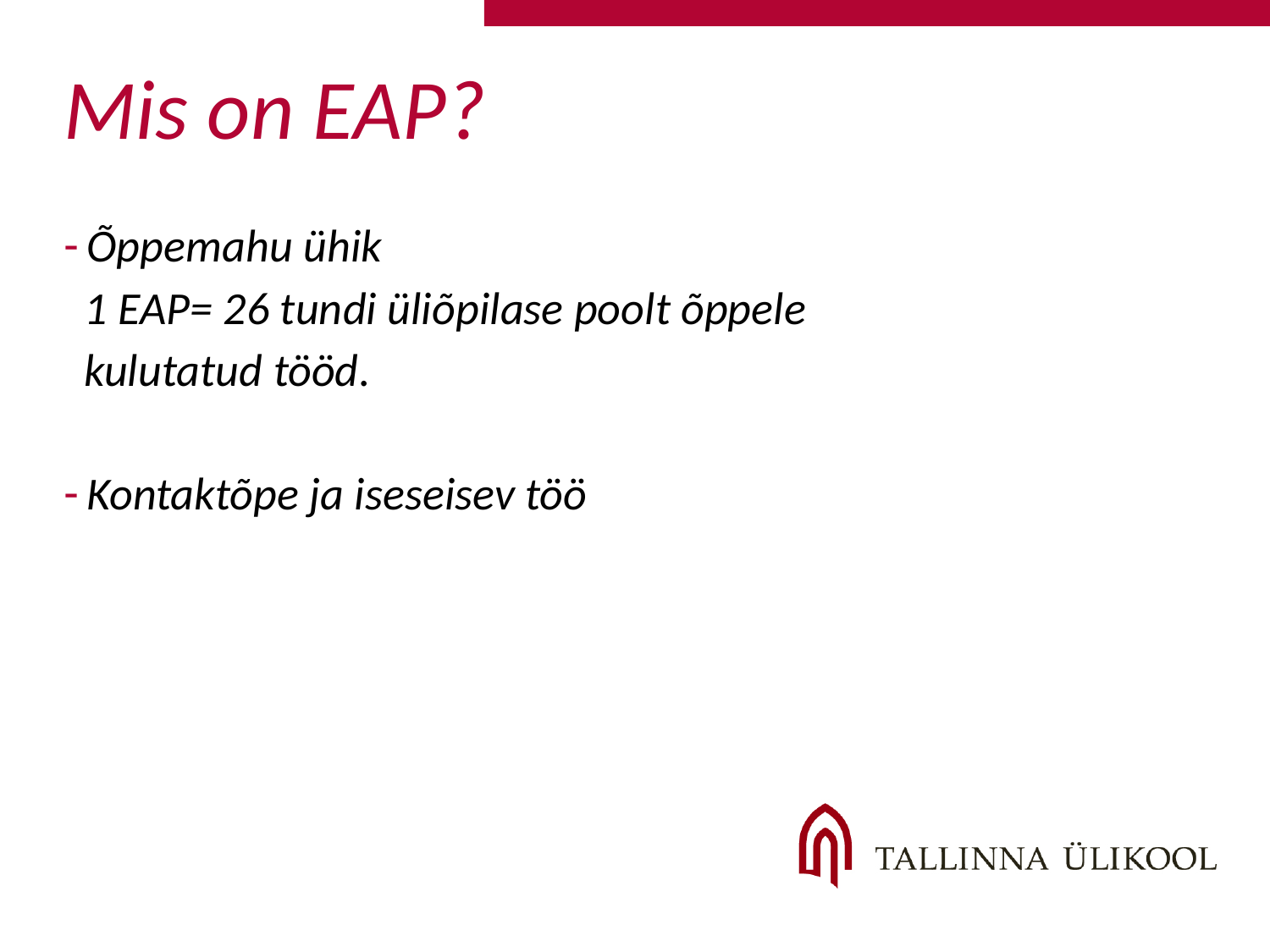

# Mis on EAP?
Õppemahu ühik
  1 EAP= 26 tundi üliõpilase poolt õppele
  kulutatud tööd.

Kontaktõpe ja iseseisev töö